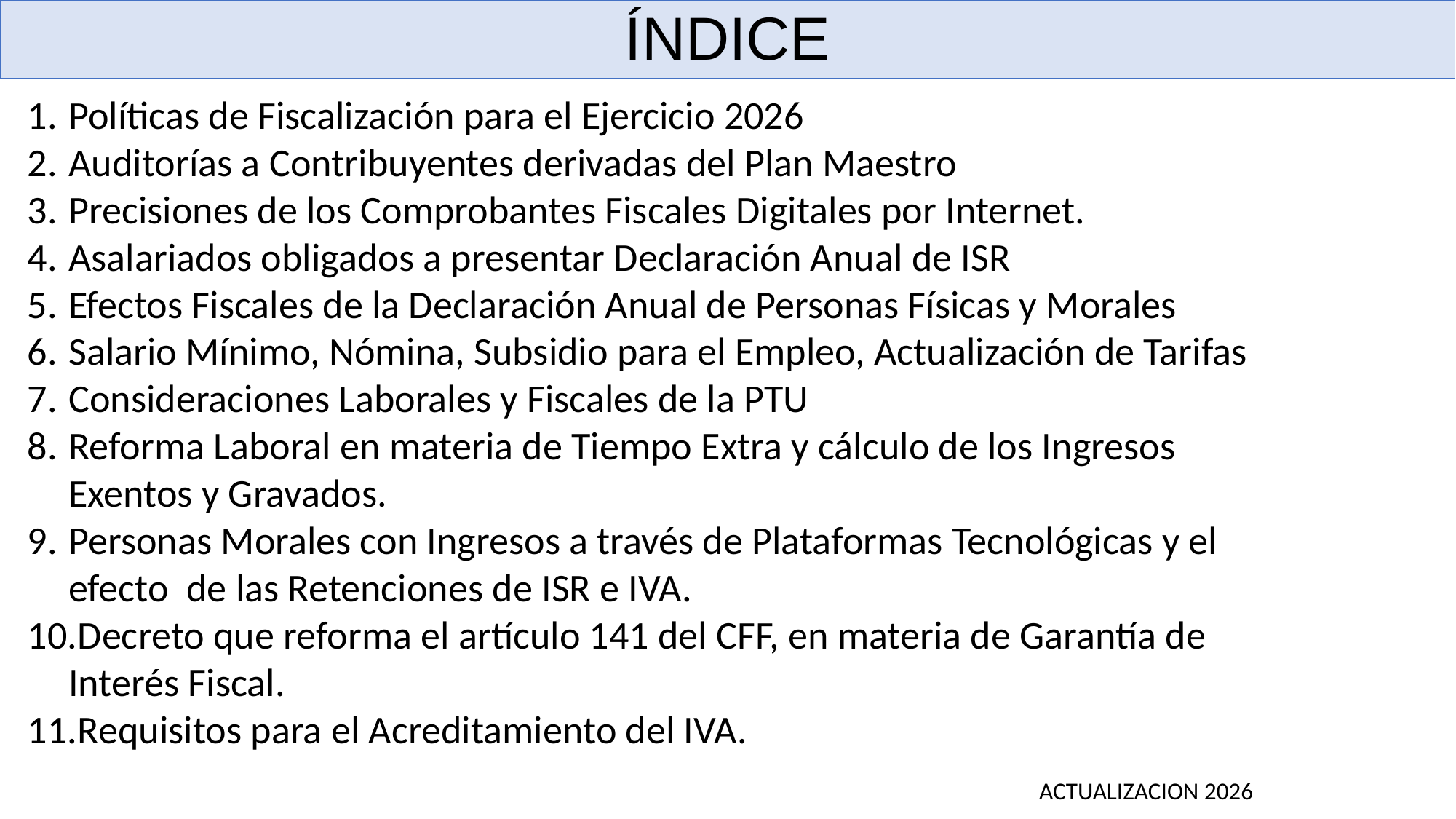

# ÍNDICE
Políticas de Fiscalización para el Ejercicio 2026
Auditorías a Contribuyentes derivadas del Plan Maestro
Precisiones de los Comprobantes Fiscales Digitales por Internet.
Asalariados obligados a presentar Declaración Anual de ISR
Efectos Fiscales de la Declaración Anual de Personas Físicas y Morales
Salario Mínimo, Nómina, Subsidio para el Empleo, Actualización de Tarifas
Consideraciones Laborales y Fiscales de la PTU
Reforma Laboral en materia de Tiempo Extra y cálculo de los Ingresos Exentos y Gravados.
Personas Morales con Ingresos a través de Plataformas Tecnológicas y el efecto  de las Retenciones de ISR e IVA.
Decreto que reforma el artículo 141 del CFF, en materia de Garantía de Interés Fiscal.
Requisitos para el Acreditamiento del IVA.

ACTUALIZACION 2026